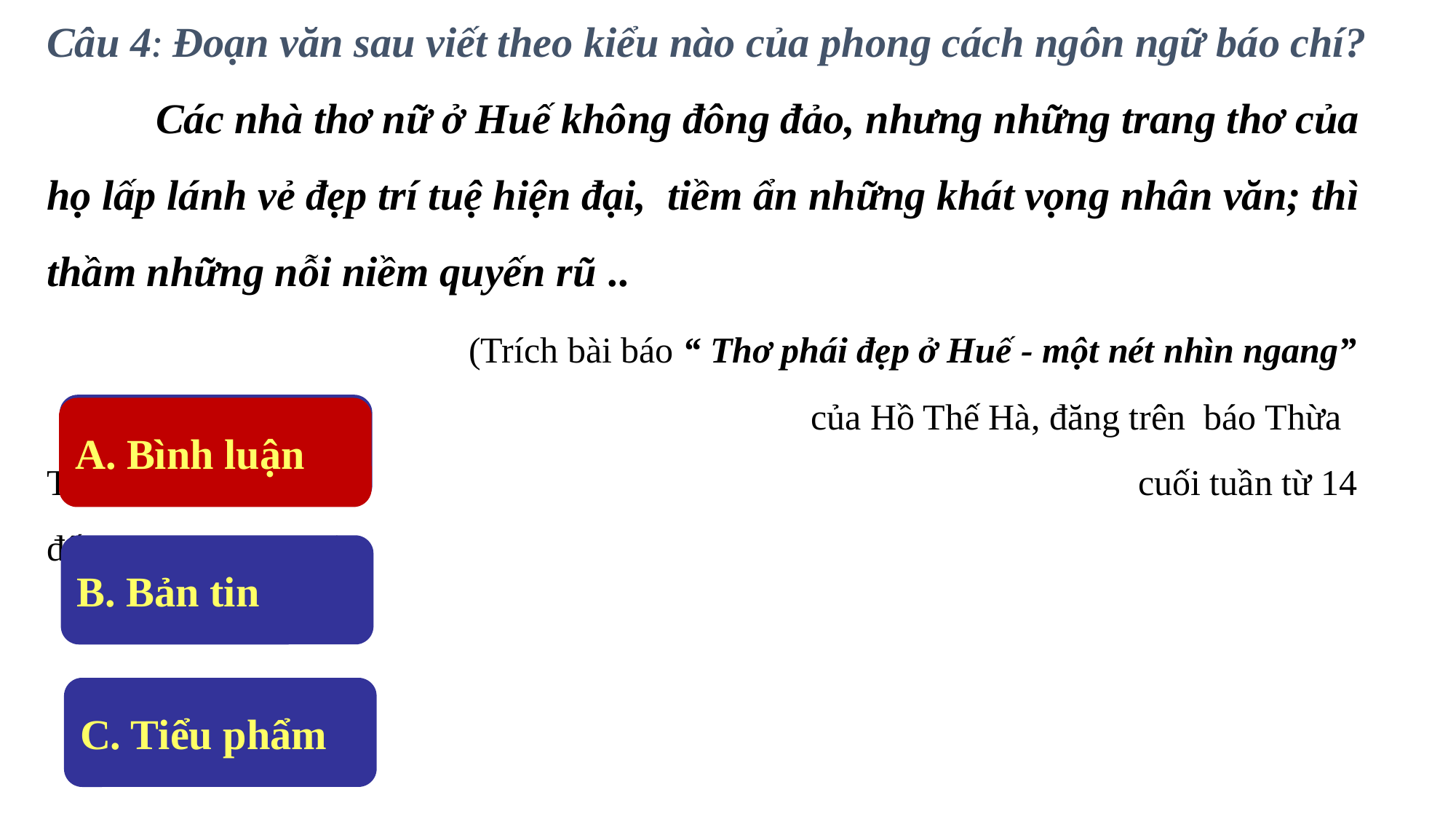

# Câu 4: Đoạn văn sau viết theo kiểu nào của phong cách ngôn ngữ báo chí? Các nhà thơ nữ ở Huế không đông đảo, nhưng những trang thơ của họ lấp lánh vẻ đẹp trí tuệ hiện đại,  tiềm ẩn những khát vọng nhân văn; thì thầm những nỗi niềm quyến rũ .. (Trích bài báo “ Thơ phái đẹp ở Huế - một nét nhìn ngang”            							của Hồ Thế Hà, đăng trên  báo Thừa Thiên - Huế 									cuối tuần từ 14 đến 17 – 10 – 2004 )
A. Bình luận
A. Bình luận
B. Bản tin

C. Tiểu phẩm